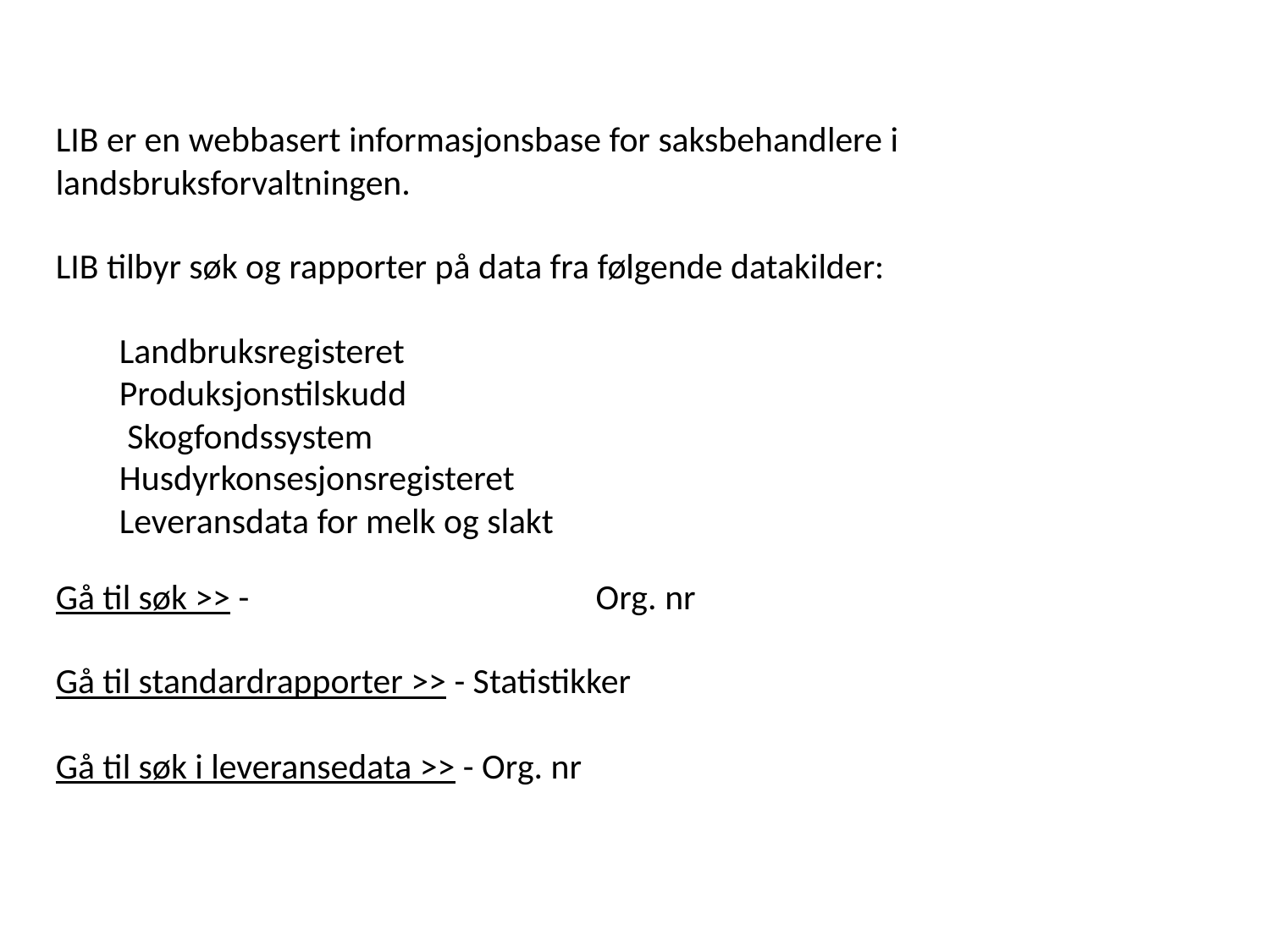

LIB er en webbasert informasjonsbase for saksbehandlere i landsbruksforvaltningen.

LIB tilbyr søk og rapporter på data fra følgende datakilder:

Landbruksregisteret
Produksjonstilskudd
 Skogfondssystem
Husdyrkonsesjonsregisteret
Leveransdata for melk og slakt

Gå til søk >> - 			    Org. nr

Gå til standardrapporter >> - Statistikker

Gå til søk i leveransedata >> - Org. nr